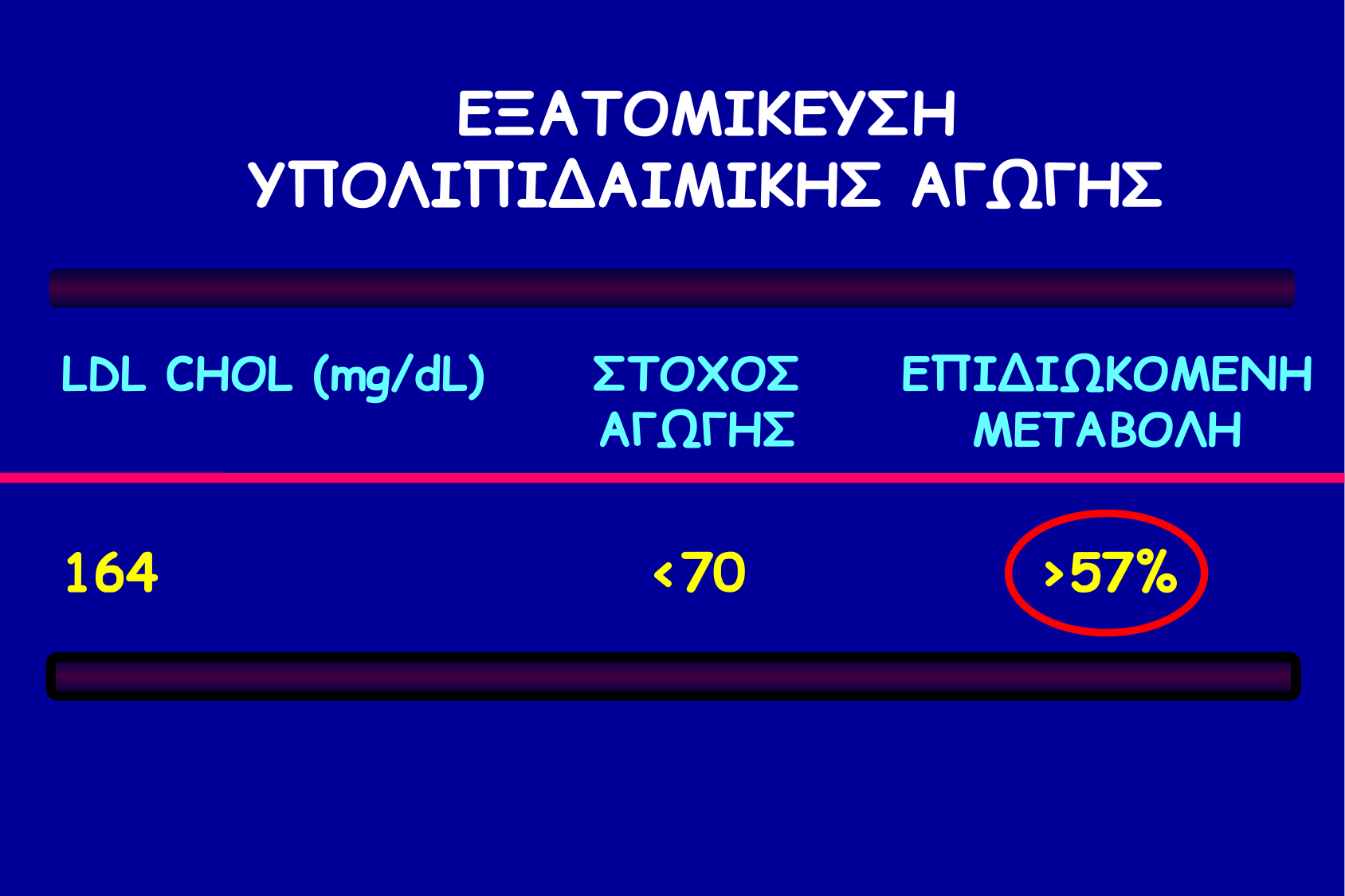

ΕΞΑΤΟΜΙΚΕΥΣΗ ΥΠΟΛΙΠΙΔΑΙΜΙΚΗΣ ΑΓΩΓΗΣ

LDL CHOL (mg/dL)	ΣΤΟΧΟΣ	ΕΠΙΔΙΩΚΟΜΕΝΗ	ΑΓΩΓΗΣ	ΜΕΤΑΒΟΛΗ
164	<70	>57%